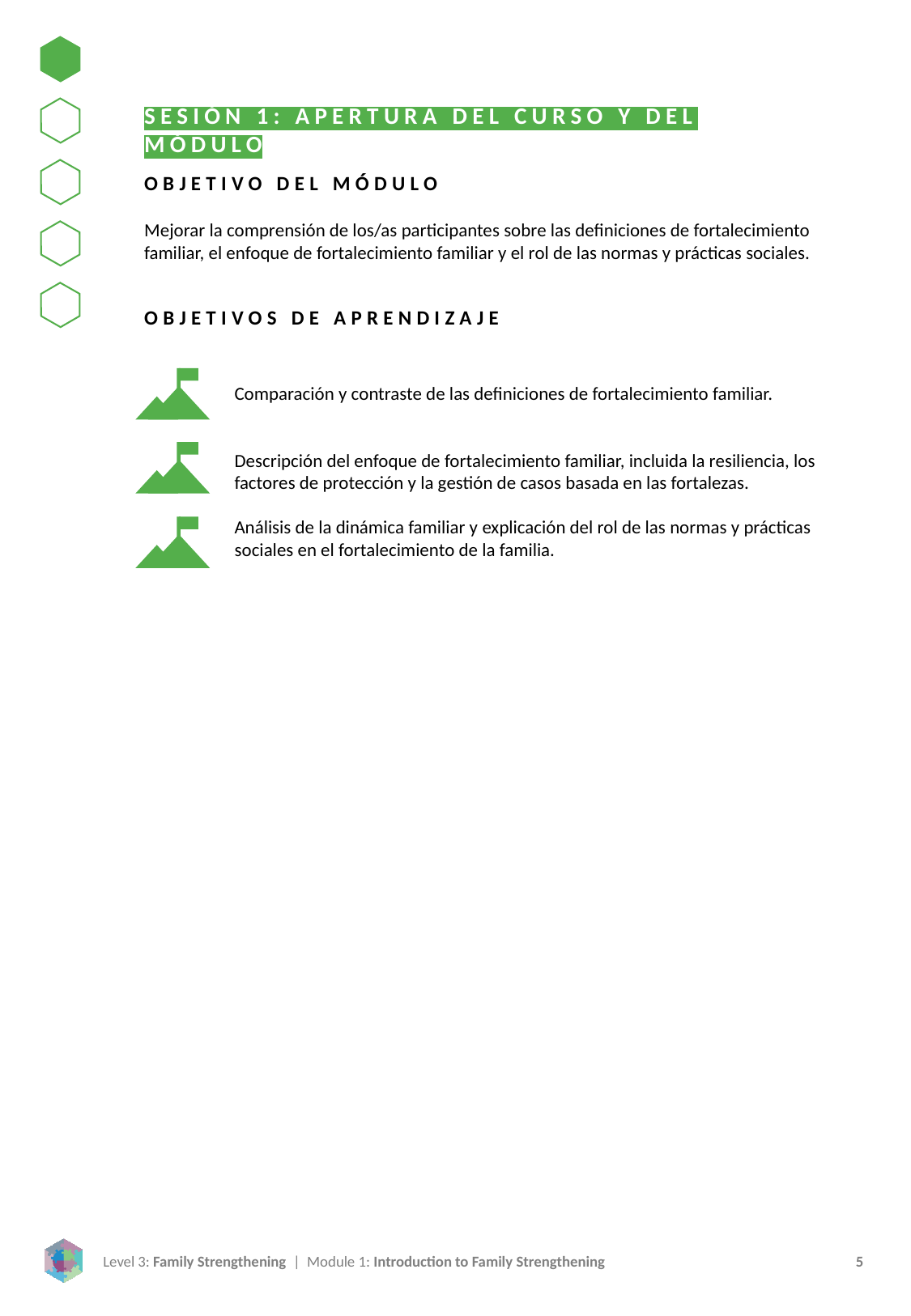

SESIÓN 1: APERTURA DEL CURSO Y DEL MÓDULO

OBJETIVO DEL MÓDULO
Mejorar la comprensión de los/as participantes sobre las definiciones de fortalecimiento familiar, el enfoque de fortalecimiento familiar y el rol de las normas y prácticas sociales.

OBJETIVOS DE APRENDIZAJE

Comparación y contraste de las definiciones de fortalecimiento familiar.

Descripción del enfoque de fortalecimiento familiar, incluida la resiliencia, los factores de protección y la gestión de casos basada en las fortalezas.

Análisis de la dinámica familiar y explicación del rol de las normas y prácticas sociales en el fortalecimiento de la familia.